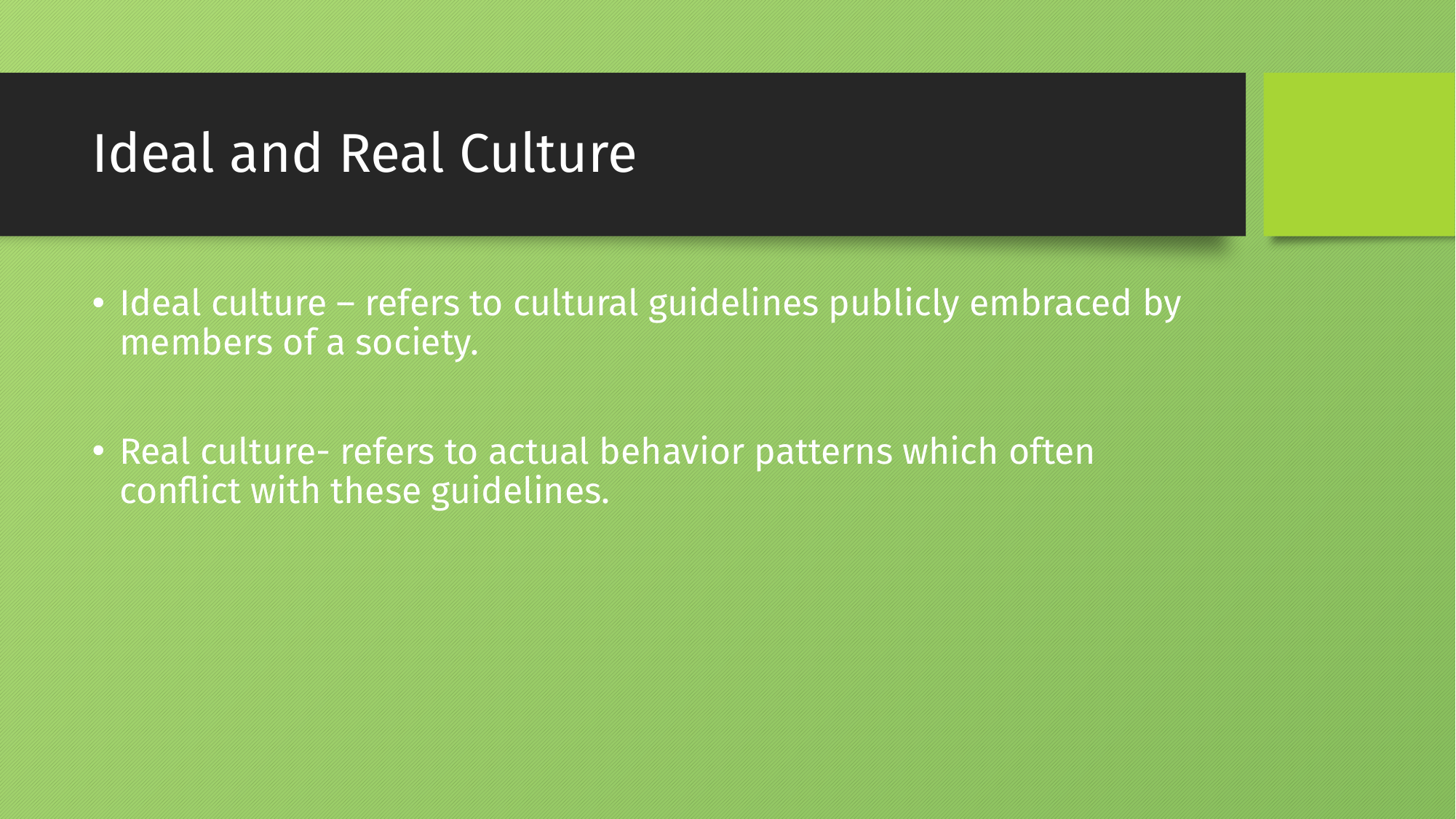

# Ideal and Real Culture
Ideal culture – refers to cultural guidelines publicly embraced by members of a society.

Real culture- refers to actual behavior patterns which often conflict with these guidelines.